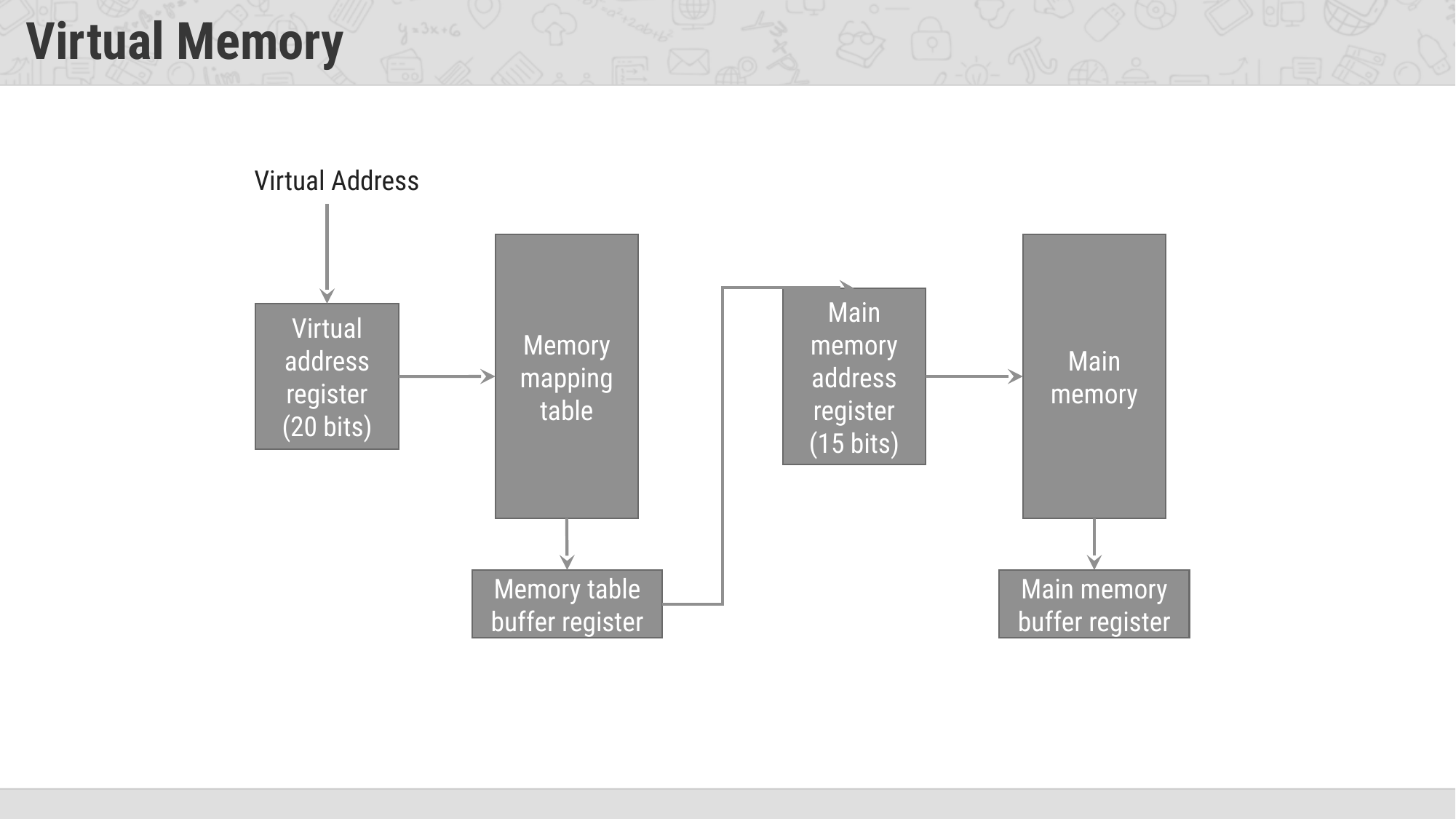

# Virtual Memory
Virtual Address
Memory mapping table
Main memory
Main memory address register (15 bits)
Virtual address register (20 bits)
Memory table buffer register
Main memory buffer register